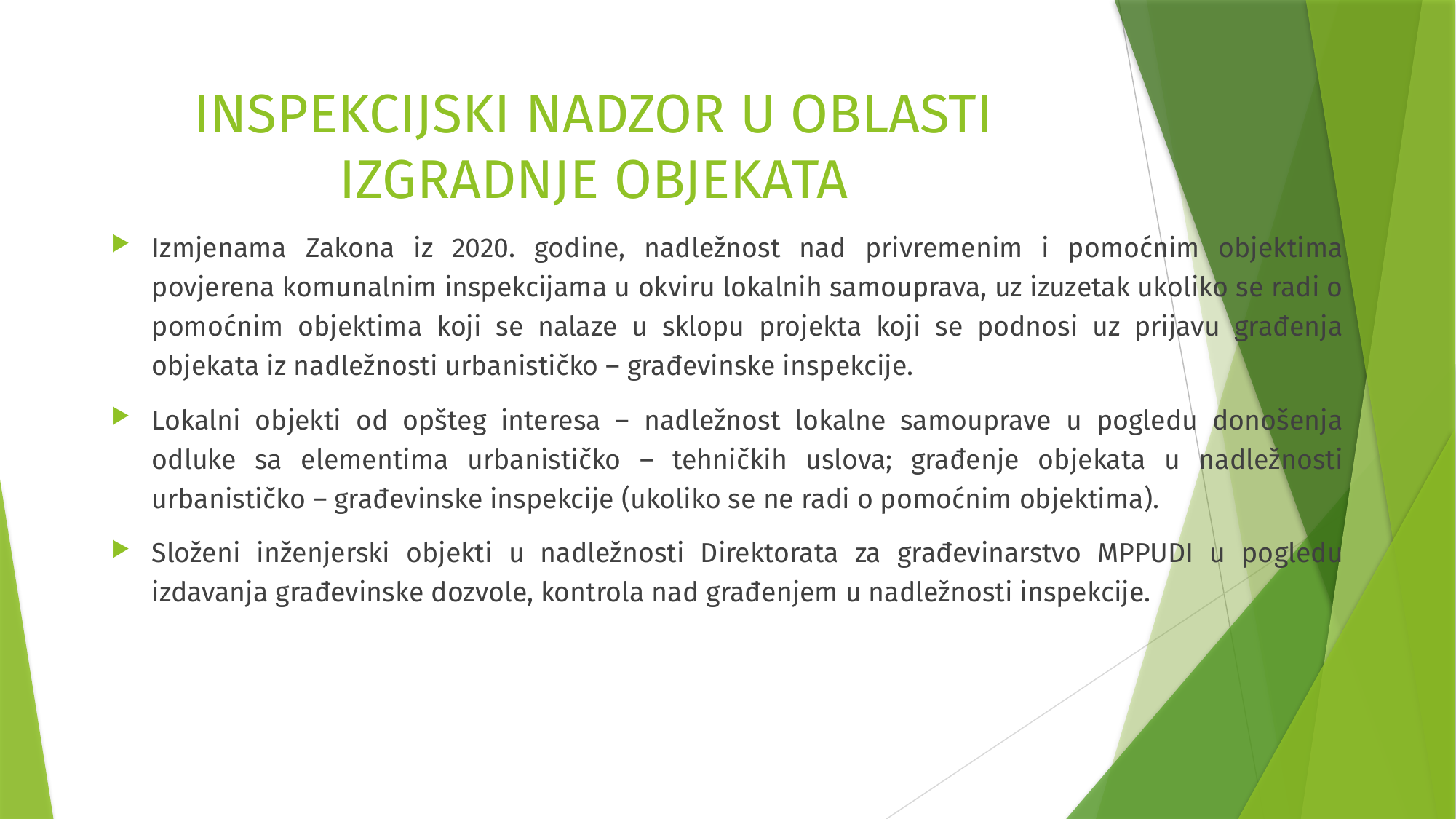

# INSPEKCIJSKI NADZOR U OBLASTI IZGRADNJE OBJEKATA
Izmjenama Zakona iz 2020. godine, nadležnost nad privremenim i pomoćnim objektima povjerena komunalnim inspekcijama u okviru lokalnih samouprava, uz izuzetak ukoliko se radi o pomoćnim objektima koji se nalaze u sklopu projekta koji se podnosi uz prijavu građenja objekata iz nadležnosti urbanističko – građevinske inspekcije.
Lokalni objekti od opšteg interesa – nadležnost lokalne samouprave u pogledu donošenja odluke sa elementima urbanističko – tehničkih uslova; građenje objekata u nadležnosti urbanističko – građevinske inspekcije (ukoliko se ne radi o pomoćnim objektima).
Složeni inženjerski objekti u nadležnosti Direktorata za građevinarstvo MPPUDI u pogledu izdavanja građevinske dozvole, kontrola nad građenjem u nadležnosti inspekcije.